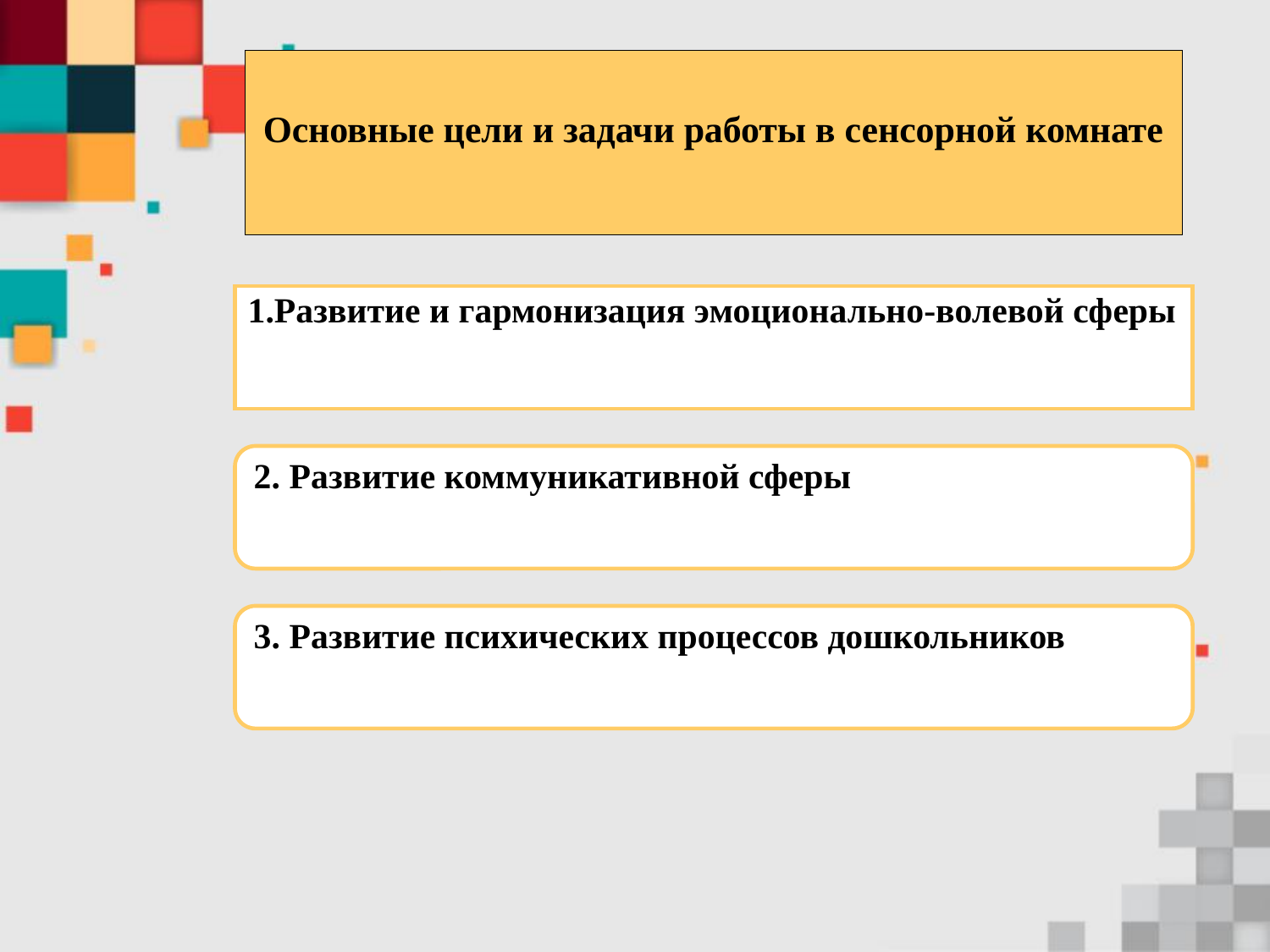

# Основные цели и задачи работы в сенсорной комнате
1.Развитие и гармонизация эмоционально-волевой сферы
2. Развитие коммуникативной сферы
3. Развитие психических процессов дошкольников